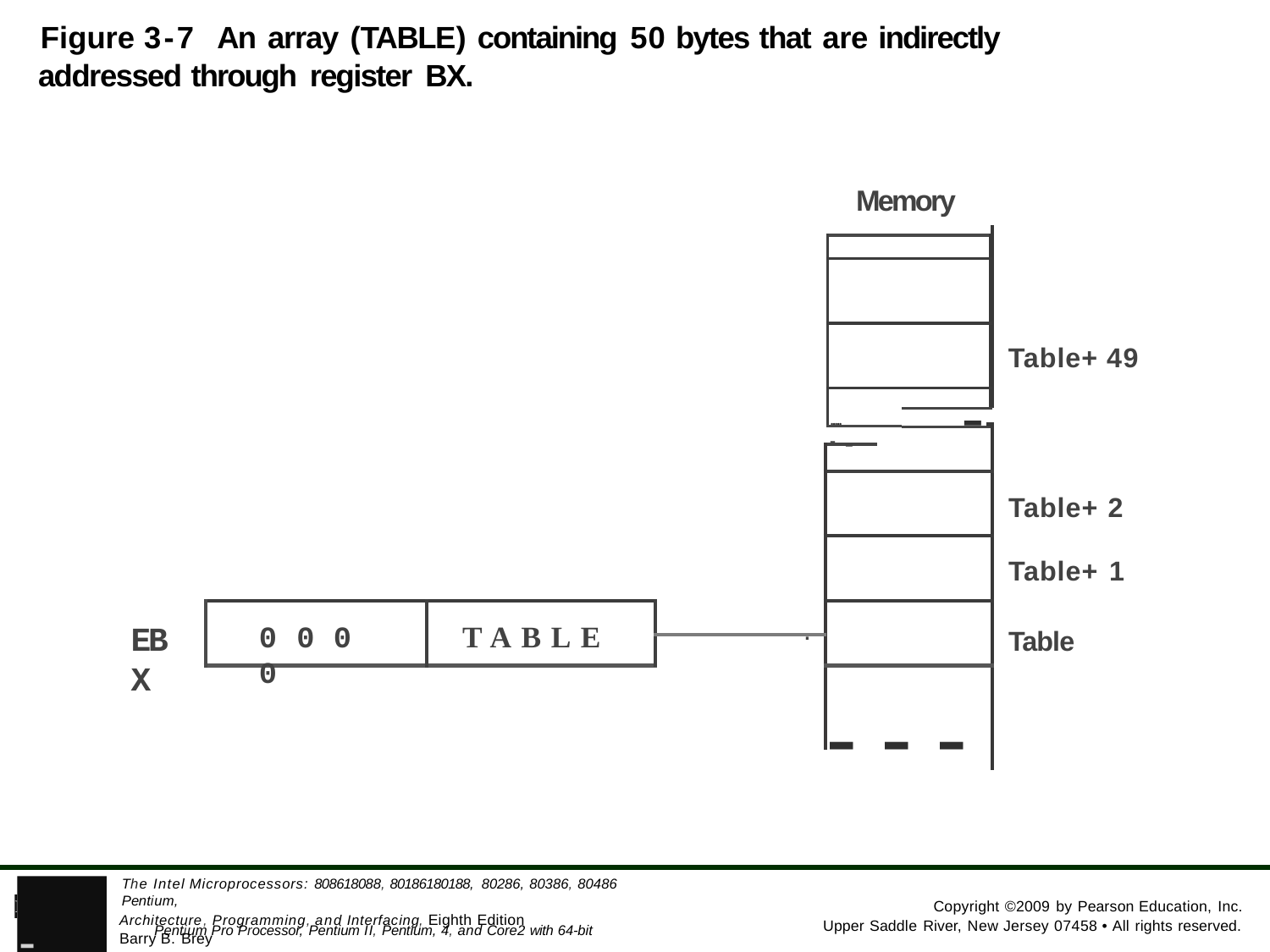

Figure 3-7  An array (TABLE) containing 50 bytes that are indirectly addressed through register BX.
Memory

|  |  |
| --- | --- |
|  |  |
|  |  |
|  |  |
|  |  |
Table+ 49
-
.....-

-

Table+ 2

Table+ 1

.
0 0 0 0
EBX
TABLE
Table

---
- Pentium Pro Processor, Pentium II, Pentium, 4, and Core2 with 64-bit Extensions

The Intel Microprocessors: 808618088, 80186180188,  80286, 80386, 80486 Pentium,

PEARSON
Copyright ©2009 by Pearson Education, Inc.
Architecture, Programming, and Interfacing, Eighth Edition Barry B. Brey
Upper Saddle River, New Jersey 07458 • All rights reserved.